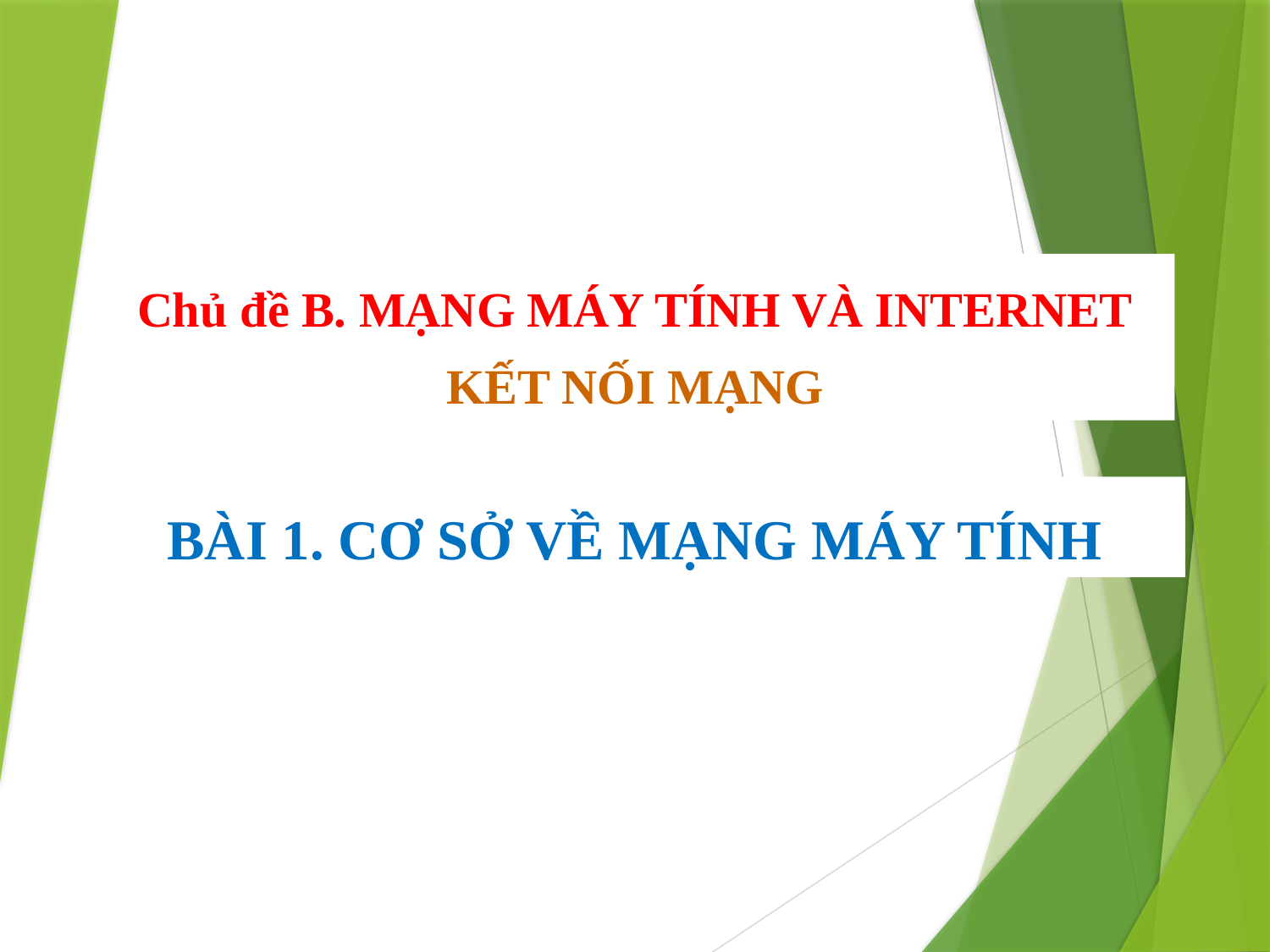

Chủ đề B. MẠNG MÁY TÍNH VÀ INTERNET
KẾT NỐI MẠNG
BÀI 1. CƠ SỞ VỀ MẠNG MÁY TÍNH